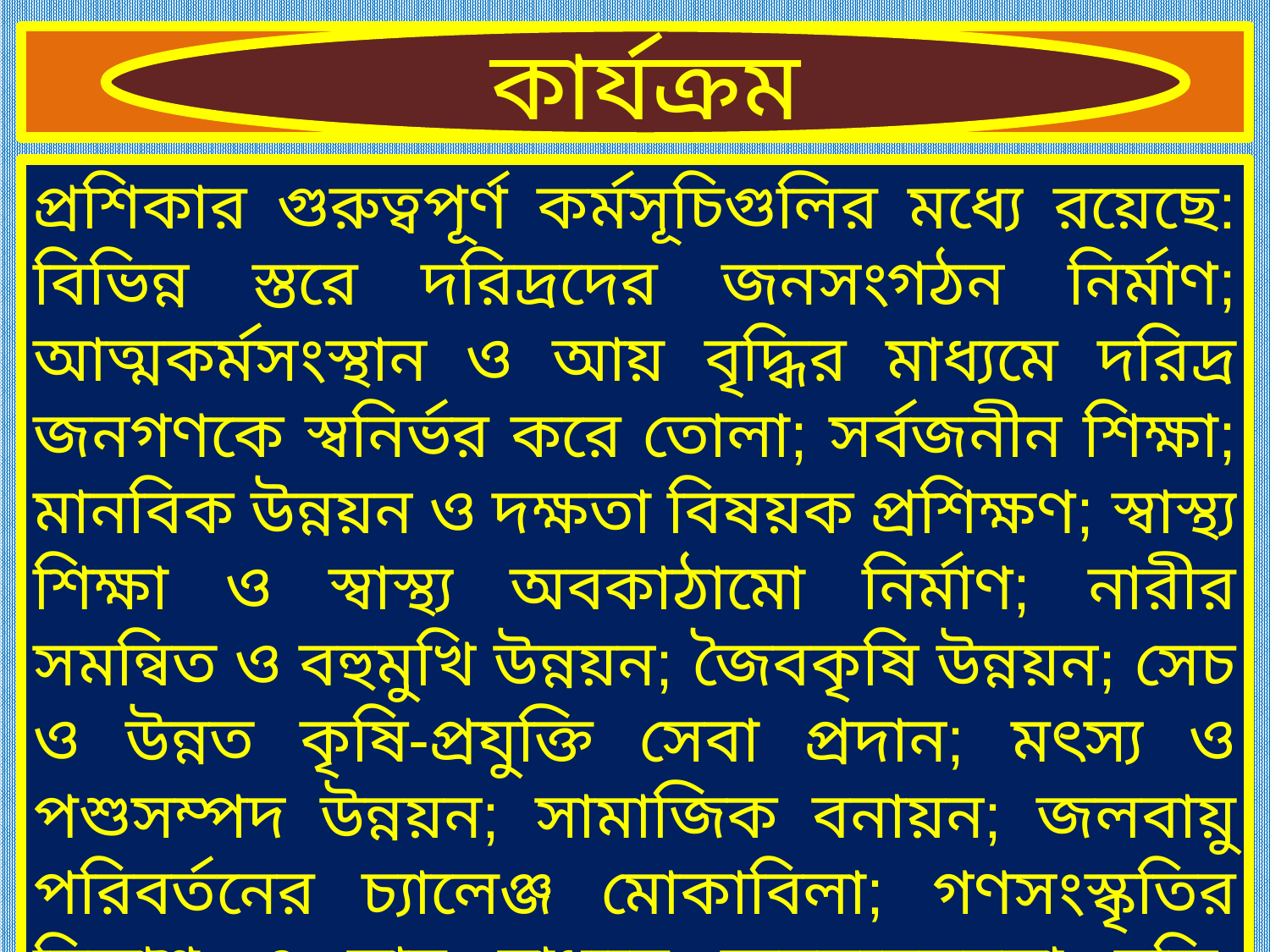

কার্যক্রম
প্রশিকার গুরুত্বপূর্ণ কর্মসূচিগুলির মধ্যে রয়েছে: বিভিন্ন স্তরে দরিদ্রদের জনসংগঠন নির্মাণ; আত্মকর্মসংস্থান ও আয় বৃদ্ধির মাধ্যমে দরিদ্র জনগণকে স্বনির্ভর করে তোলা; সর্বজনীন শিক্ষা; মানবিক উন্নয়ন ও দক্ষতা বিষয়ক প্রশিক্ষণ; স্বাস্থ্য শিক্ষা ও স্বাস্থ্য অবকাঠামো নির্মাণ; নারীর সমন্বিত ও বহুমুখি উন্নয়ন; জৈবকৃষি উন্নয়ন; সেচ ও উন্নত কৃষি-প্রযুক্তি সেবা প্রদান; মৎস্য ও পশুসম্পদ উন্নয়ন; সামাজিক বনায়ন; জলবায়ু পরিবর্তনের চ্যালেঞ্জ মোকাবিলা; গণসংস্কৃতির বিকাশ ও তার মাধ্যমে জনসচেতনতা বৃদ্ধি; দুর্যোগ ব্যবস্থাপনা; এবং মুক্তিযুদ্ধ বিষয়ক কর্মসূচি।